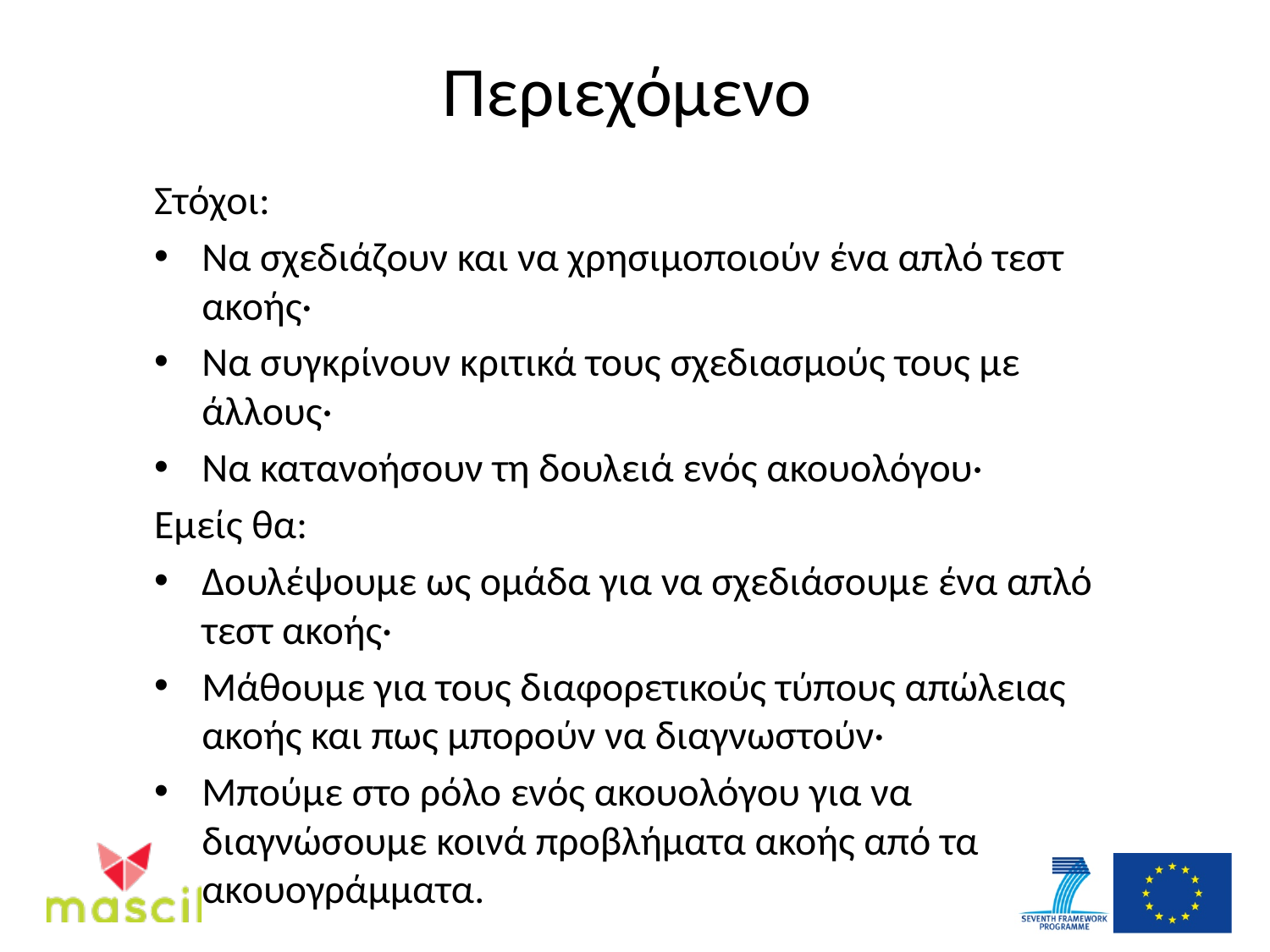

# Περιεχόμενο
Στόχοι:
Να σχεδιάζουν και να χρησιμοποιούν ένα απλό τεστ ακοής·
Να συγκρίνουν κριτικά τους σχεδιασμούς τους με άλλους·
Να κατανοήσουν τη δουλειά ενός ακουολόγου·
Εμείς θα:
Δουλέψουμε ως ομάδα για να σχεδιάσουμε ένα απλό τεστ ακοής·
Μάθουμε για τους διαφορετικούς τύπους απώλειας ακοής και πως μπορούν να διαγνωστούν·
Μπούμε στο ρόλο ενός ακουολόγου για να διαγνώσουμε κοινά προβλήματα ακοής από τα ακουογράμματα.